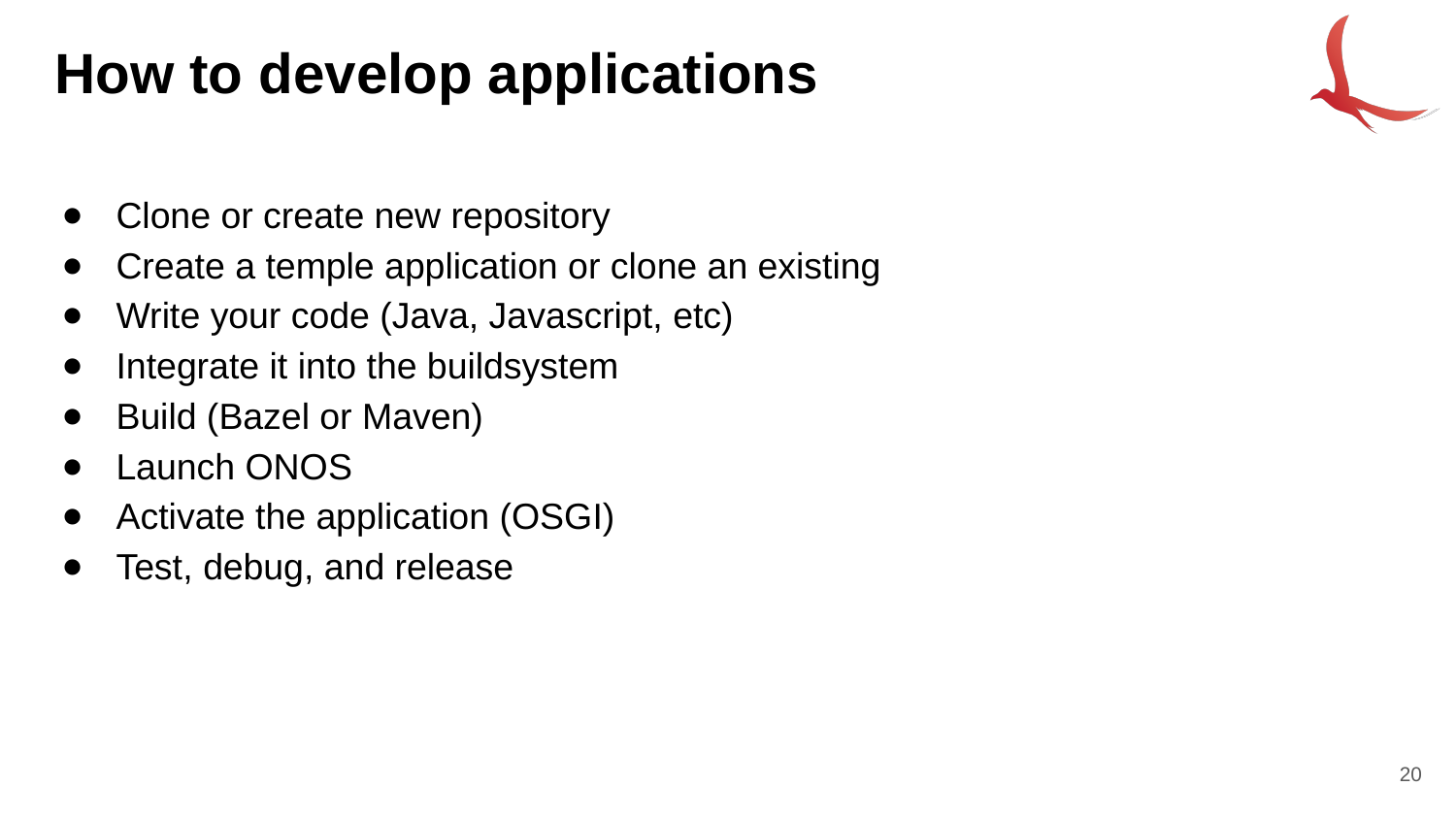

# How to develop applications

Clone or create new repository
Create a temple application or clone an existing
Write your code (Java, Javascript, etc)
Integrate it into the buildsystem
Build (Bazel or Maven)
Launch ONOS
Activate the application (OSGI)
Test, debug, and release

20